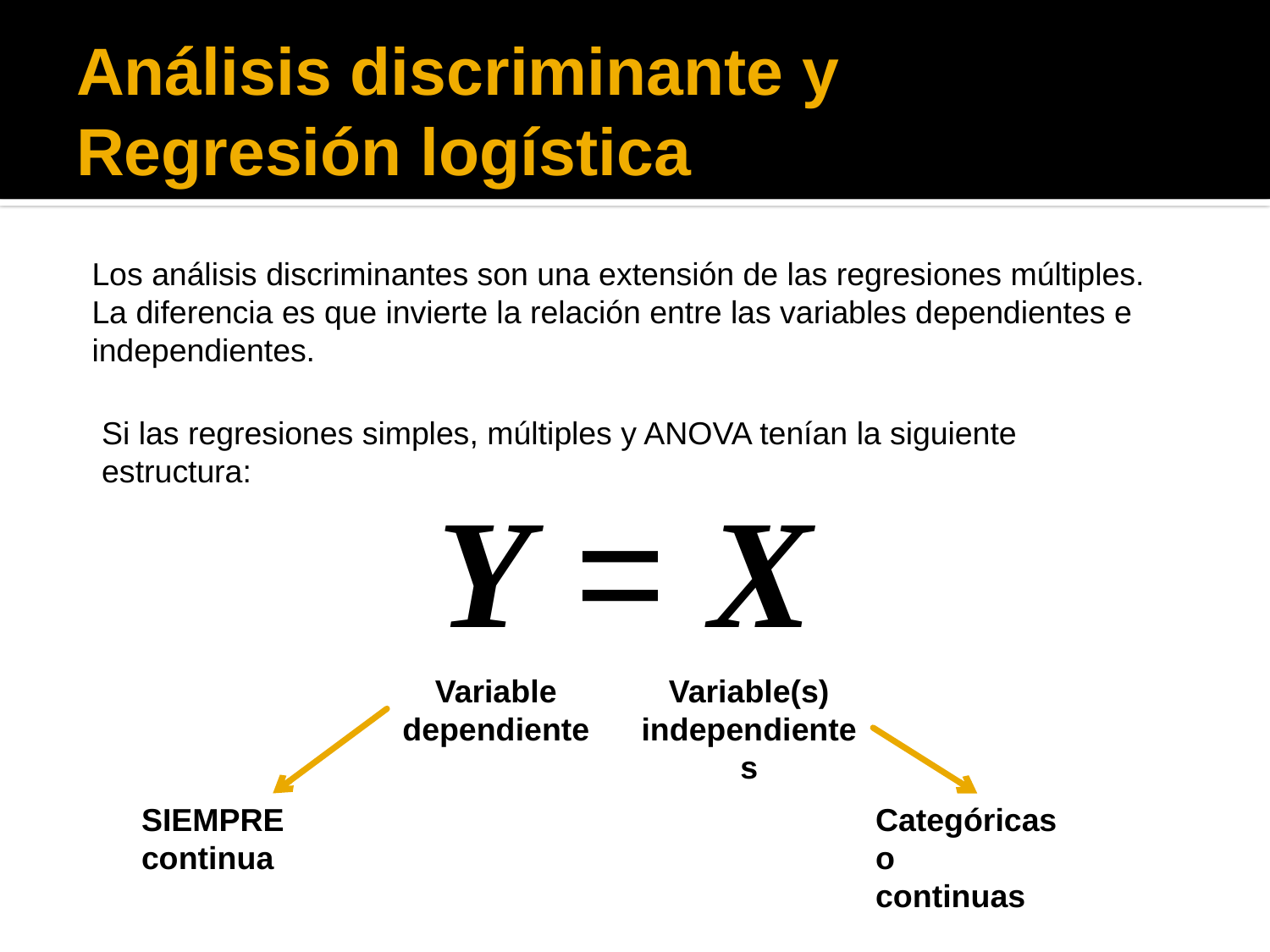

# Análisis discriminante y Regresión logística
Los análisis discriminantes son una extensión de las regresiones múltiples.
La diferencia es que invierte la relación entre las variables dependientes e independientes.
Si las regresiones simples, múltiples y ANOVA tenían la siguiente estructura:
Y = X
Variable dependiente
Variable(s) independientes
SIEMPRE continua
Categóricas o
continuas